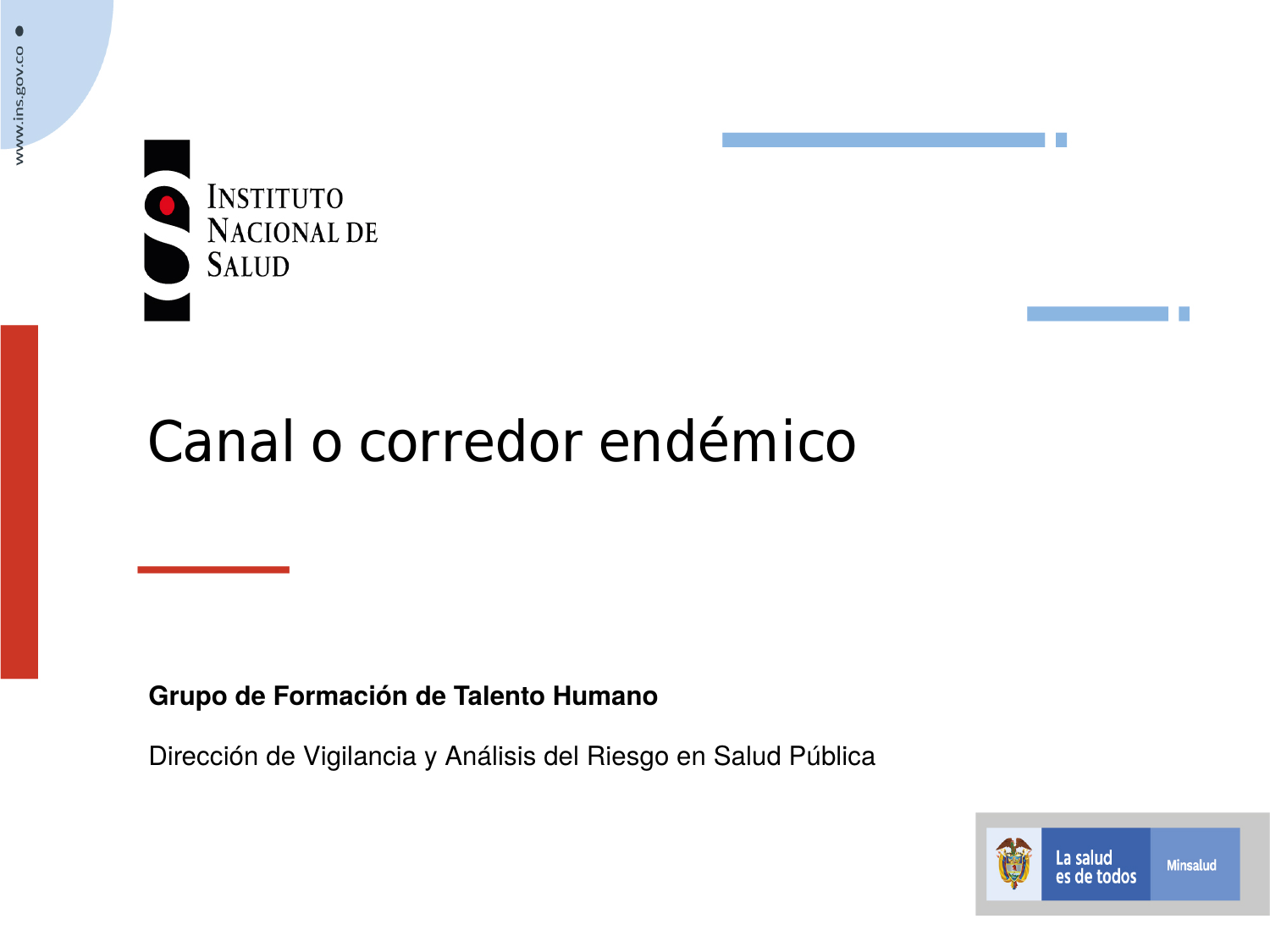

# Canal o corredor endémico

Grupo de Formación de Talento Humano
Dirección de Vigilancia y Análisis del Riesgo en Salud Pública